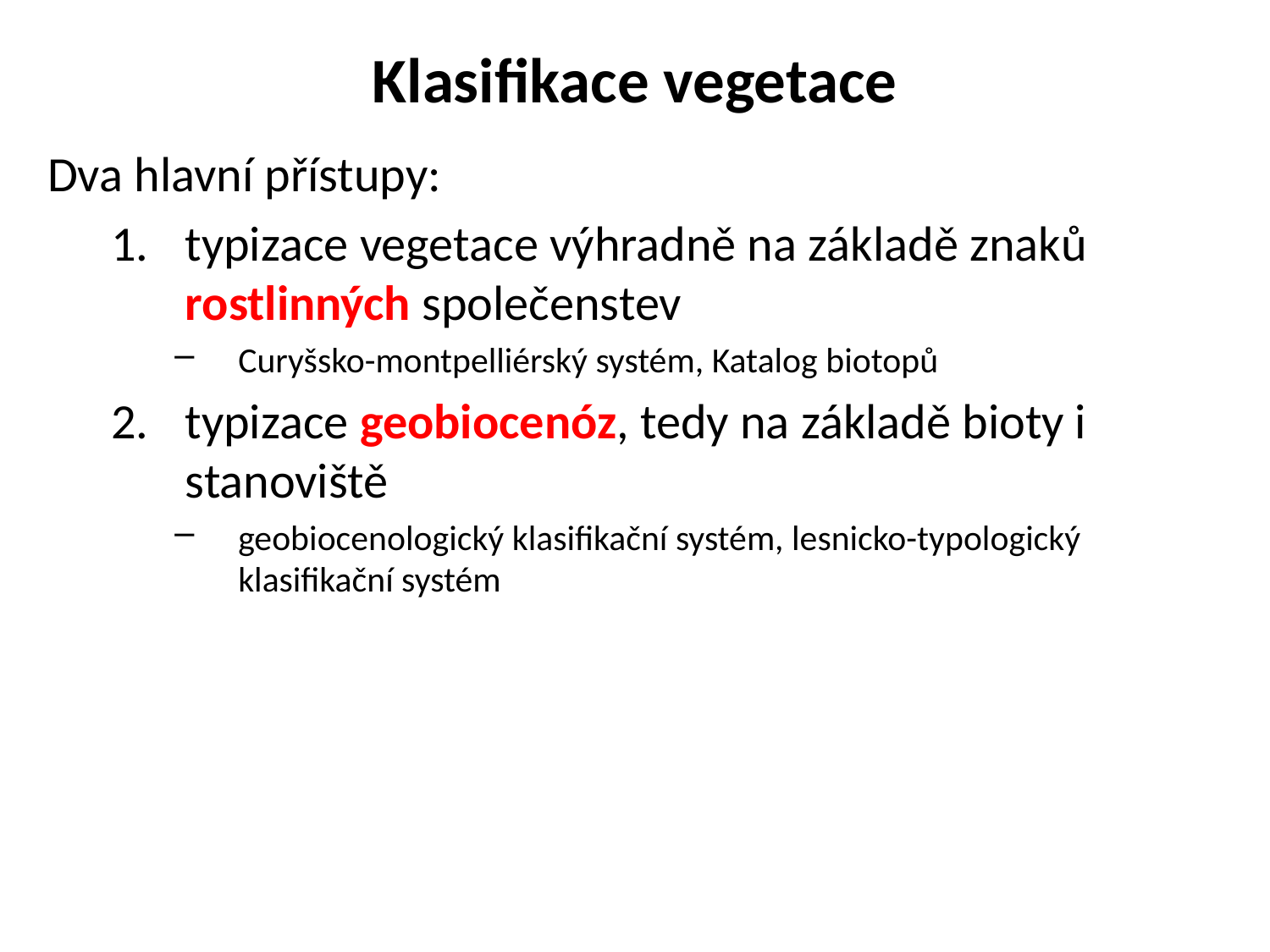

# Klasifikace vegetace
Dva hlavní přístupy:
typizace vegetace výhradně na základě znaků rostlinných společenstev
Curyšsko-montpelliérský systém, Katalog biotopů
typizace geobiocenóz, tedy na základě bioty i stanoviště
geobiocenologický klasifikační systém, lesnicko-typologický klasifikační systém